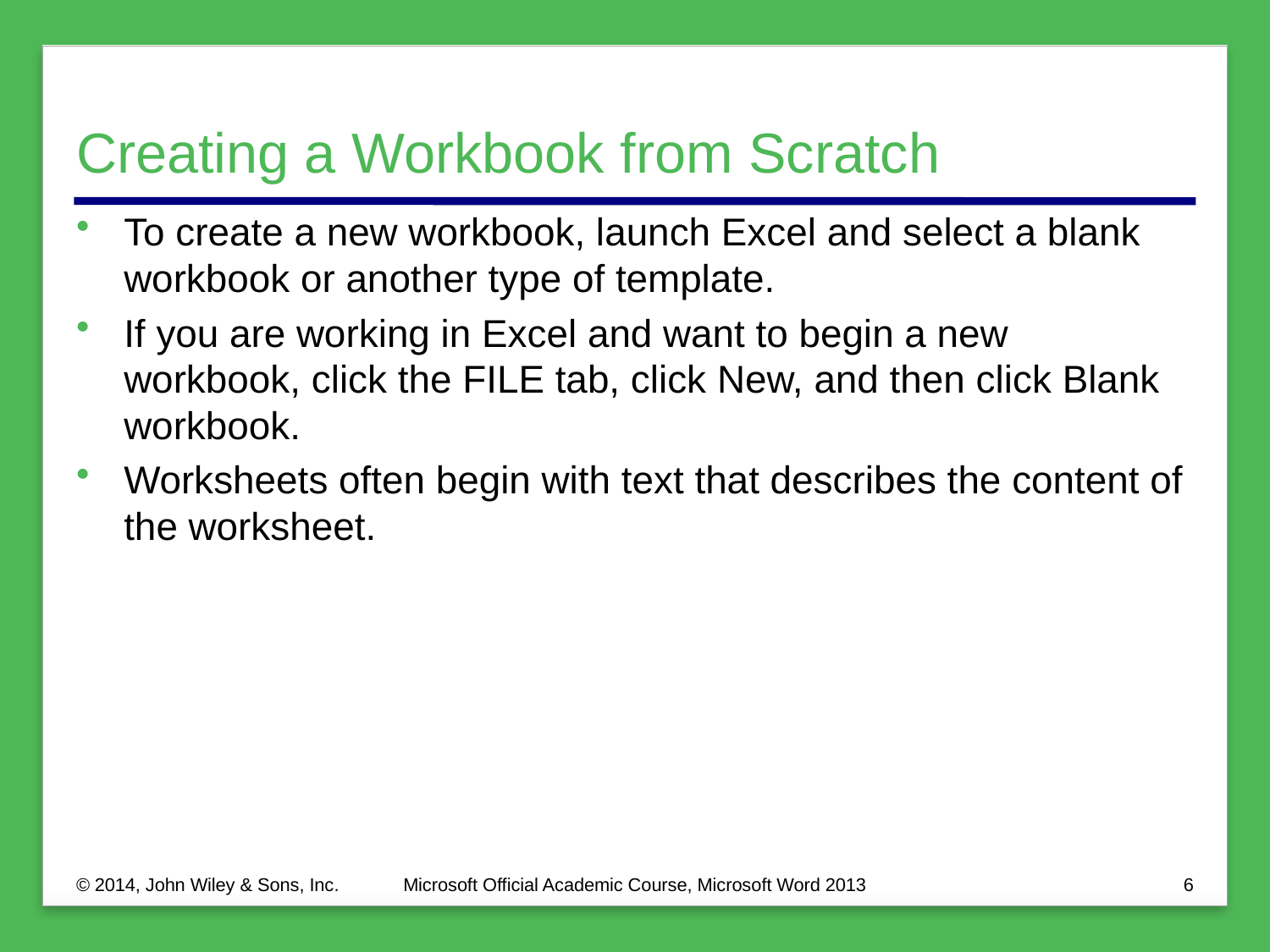

# Creating a Workbook from Scratch
To create a new workbook, launch Excel and select a blank workbook or another type of template.
If you are working in Excel and want to begin a new workbook, click the FILE tab, click New, and then click Blank workbook.
Worksheets often begin with text that describes the content of the worksheet.
© 2014, John Wiley & Sons, Inc.
Microsoft Official Academic Course, Microsoft Word 2013
6